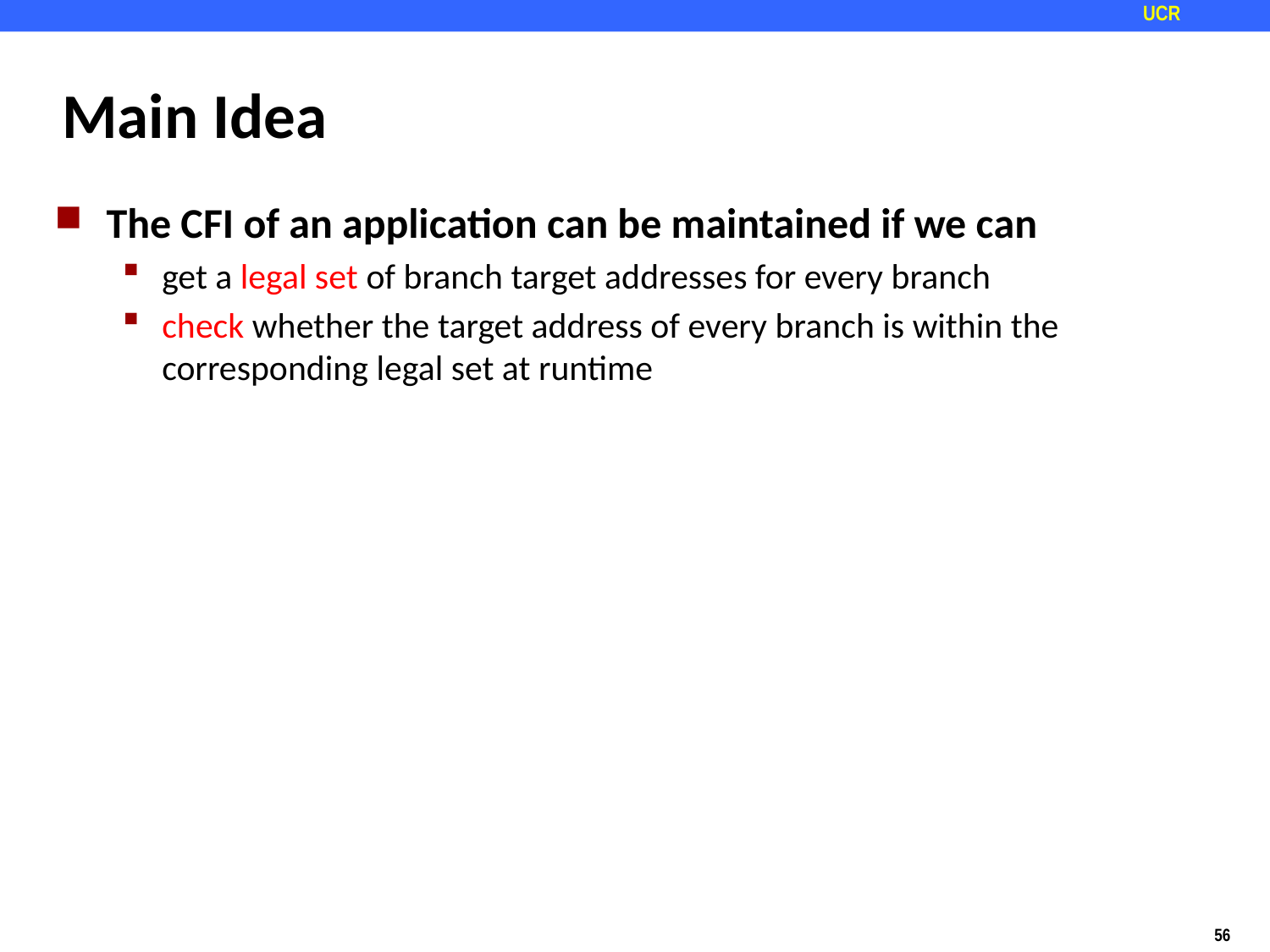

# Main Idea
The CFI of an application can be maintained if we can
get a legal set of branch target addresses for every branch
check whether the target address of every branch is within the corresponding legal set at runtime